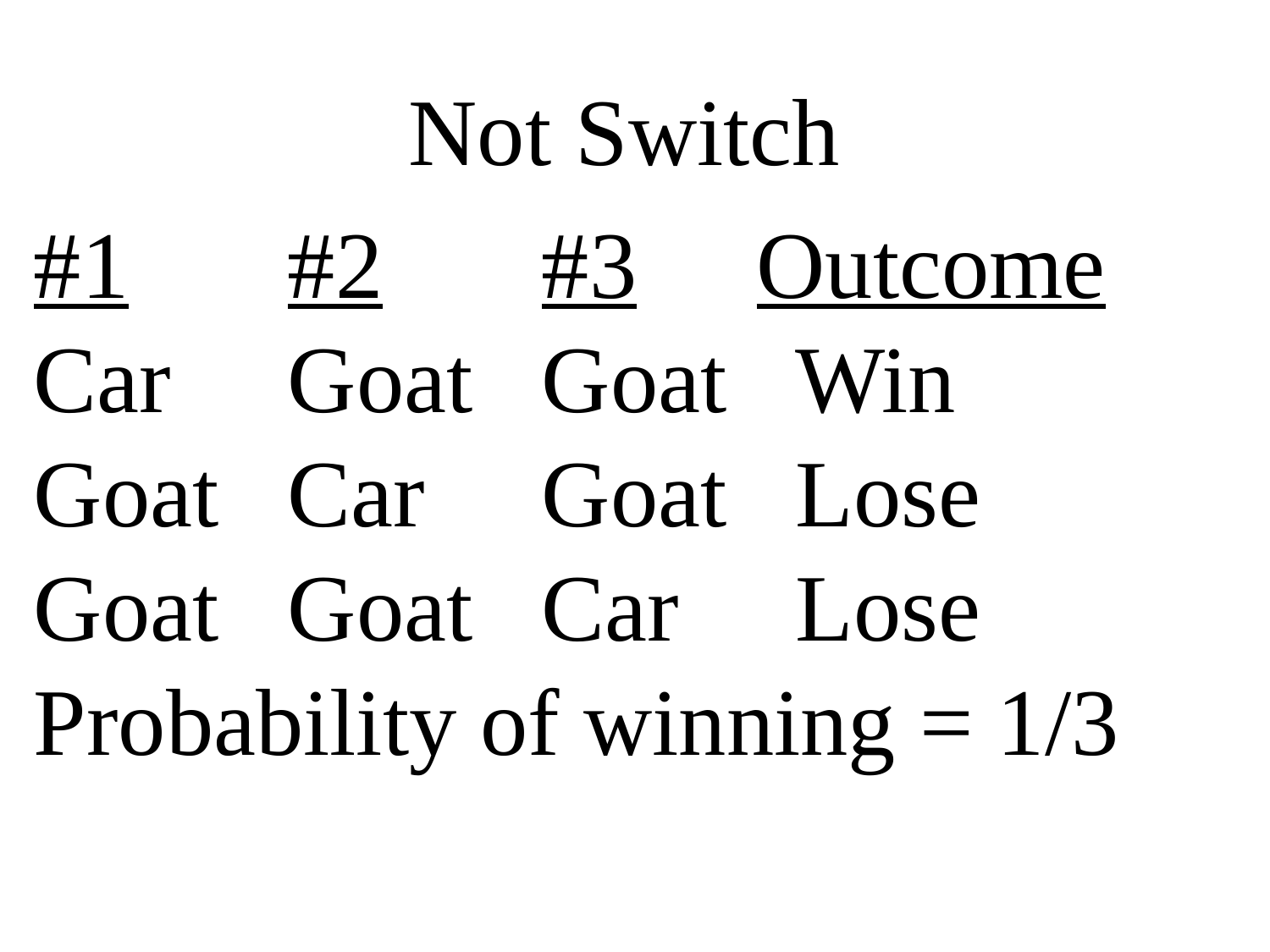

Not Switch
#1   	#2     	#3     Outcome
Car	Goat	Goat	Win
Goat	Car	Goat	Lose
Goat	Goat	Car	Lose
Probability of winning = 1/3